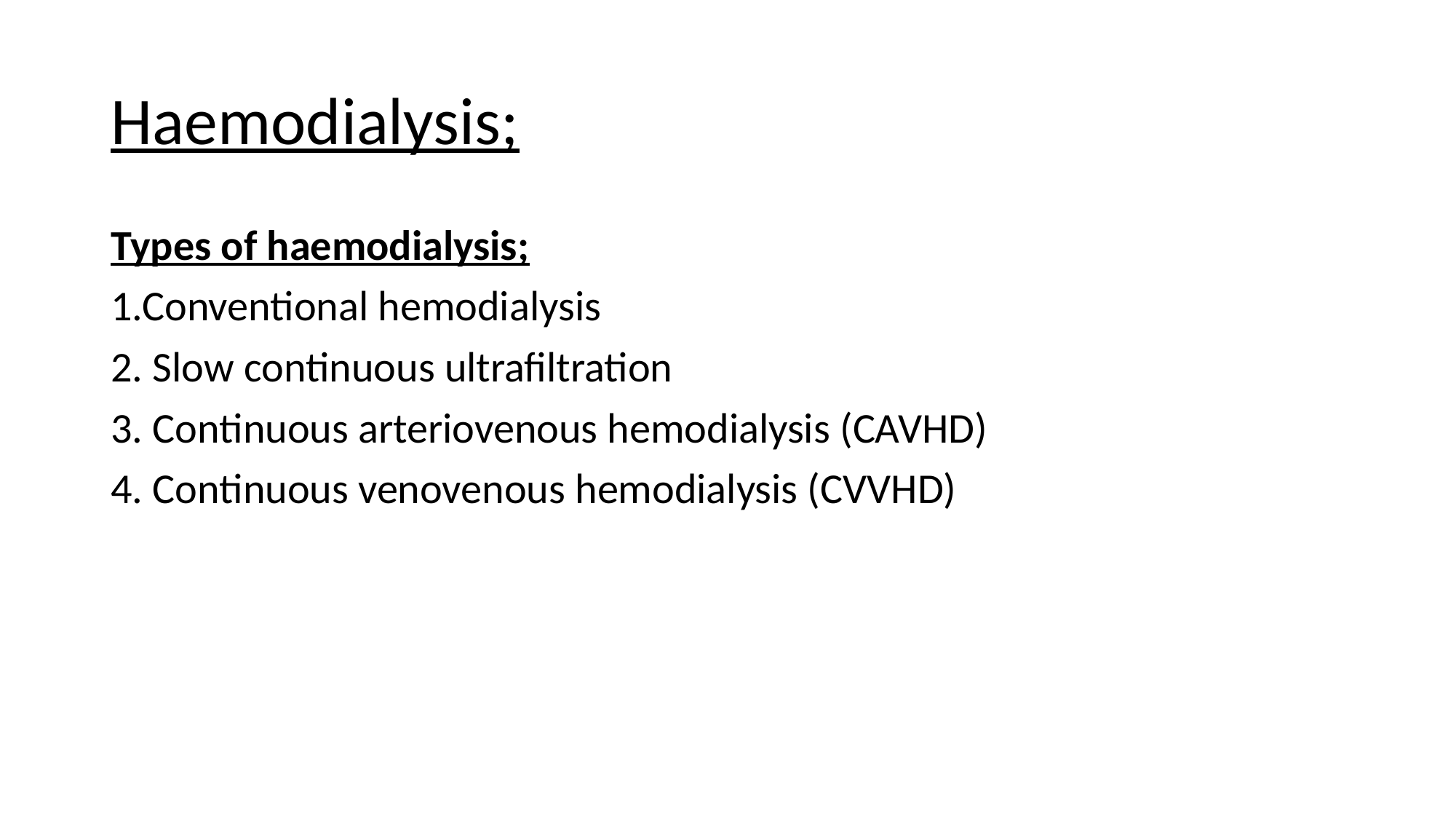

# Haemodialysis;
Types of haemodialysis;
1.Conventional hemodialysis
2. Slow continuous ultrafiltration
3. Continuous arteriovenous hemodialysis (CAVHD)
4. Continuous venovenous hemodialysis (CVVHD)